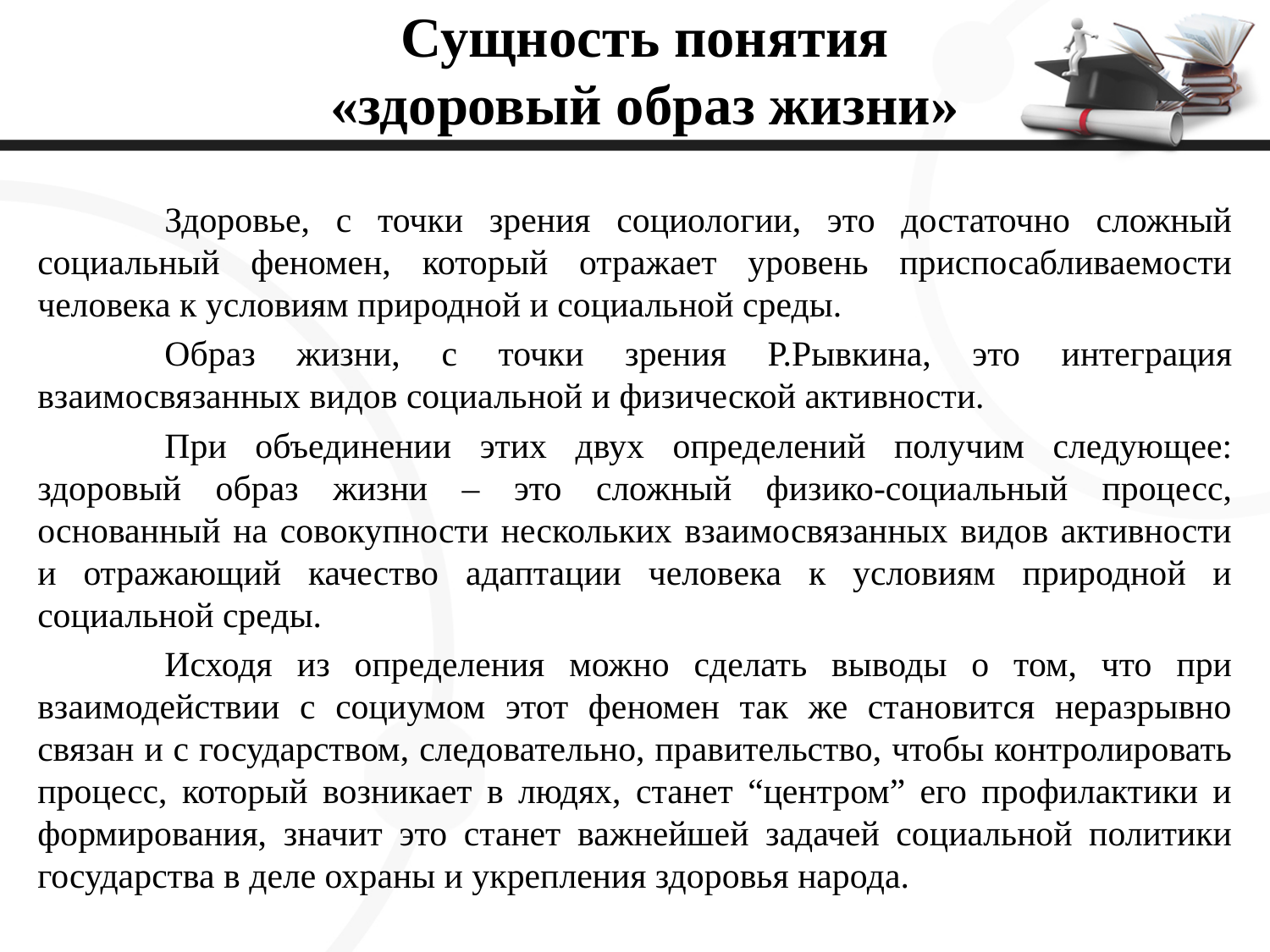

# Сущность понятия «здоровый образ жизни»
	Здоровье, с точки зрения социологии, это достаточно сложный социальный феномен, который отражает уровень приспосабливаемости человека к условиям природной и социальной среды.
	Образ жизни, с точки зрения Р.Рывкина, это интеграция взаимосвязанных видов социальной и физической активности.
	При объединении этих двух определений получим следующее: здоровый образ жизни – это сложный физико-социальный процесс, основанный на совокупности нескольких взаимосвязанных видов активности и отражающий качество адаптации человека к условиям природной и социальной среды.
	Исходя из определения можно сделать выводы о том, что при взаимодействии с социумом этот феномен так же становится неразрывно связан и с государством, следовательно, правительство, чтобы контролировать процесс, который возникает в людях, станет “центром” его профилактики и формирования, значит это станет важнейшей задачей социальной политики государства в деле охраны и укрепления здоровья народа.